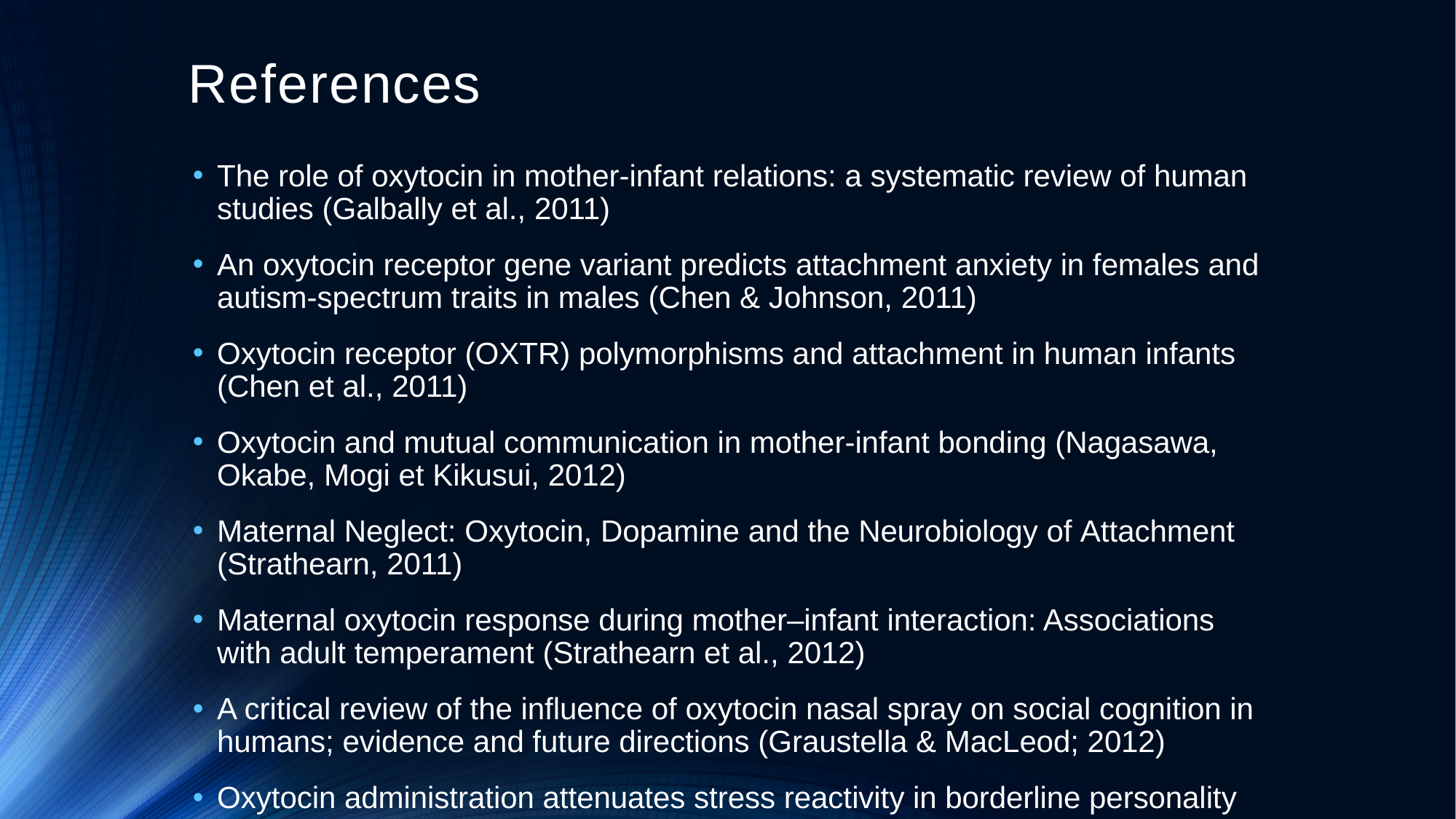

# References
The role of oxytocin in mother-infant relations: a systematic review of human studies (Galbally et al., 2011)
An oxytocin receptor gene variant predicts attachment anxiety in females and autism-spectrum traits in males (Chen & Johnson, 2011)
Oxytocin receptor (OXTR) polymorphisms and attachment in human infants (Chen et al., 2011)
Oxytocin and mutual communication in mother-infant bonding (Nagasawa, Okabe, Mogi et Kikusui, 2012)
Maternal Neglect: Oxytocin, Dopamine and the Neurobiology of Attachment (Strathearn, 2011)
Maternal oxytocin response during mother–infant interaction: Associations with adult temperament (Strathearn et al., 2012)
A critical review of the influence of oxytocin nasal spray on social cognition in humans; evidence and future directions (Graustella & MacLeod; 2012)
Oxytocin administration attenuates stress reactivity in borderline personality disorder : A pilot study (Simeon et al., 2011)